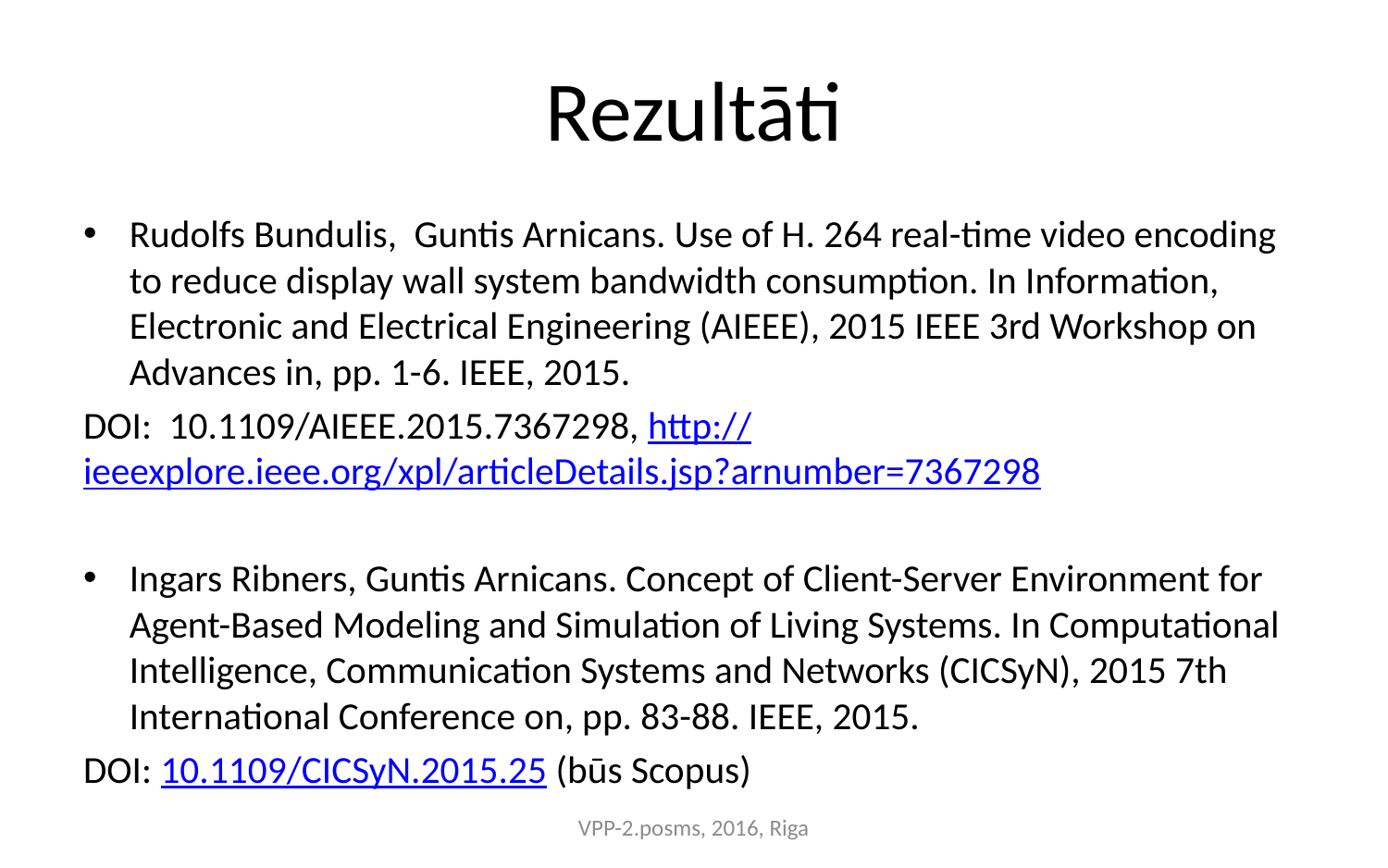

# Rezultāti
Rudolfs Bundulis,  Guntis Arnicans. Use of H. 264 real-time video encoding to reduce display wall system bandwidth consumption. In Information, Electronic and Electrical Engineering (AIEEE), 2015 IEEE 3rd Workshop on Advances in, pp. 1-6. IEEE, 2015.
DOI:  10.1109/AIEEE.2015.7367298, http://ieeexplore.ieee.org/xpl/articleDetails.jsp?arnumber=7367298

Ingars Ribners, Guntis Arnicans. Concept of Client-Server Environment for Agent-Based Modeling and Simulation of Living Systems. In Computational Intelligence, Communication Systems and Networks (CICSyN), 2015 7th International Conference on, pp. 83-88. IEEE, 2015.
DOI: 10.1109/CICSyN.2015.25 (būs Scopus)

VPP-2.posms, 2016, Riga